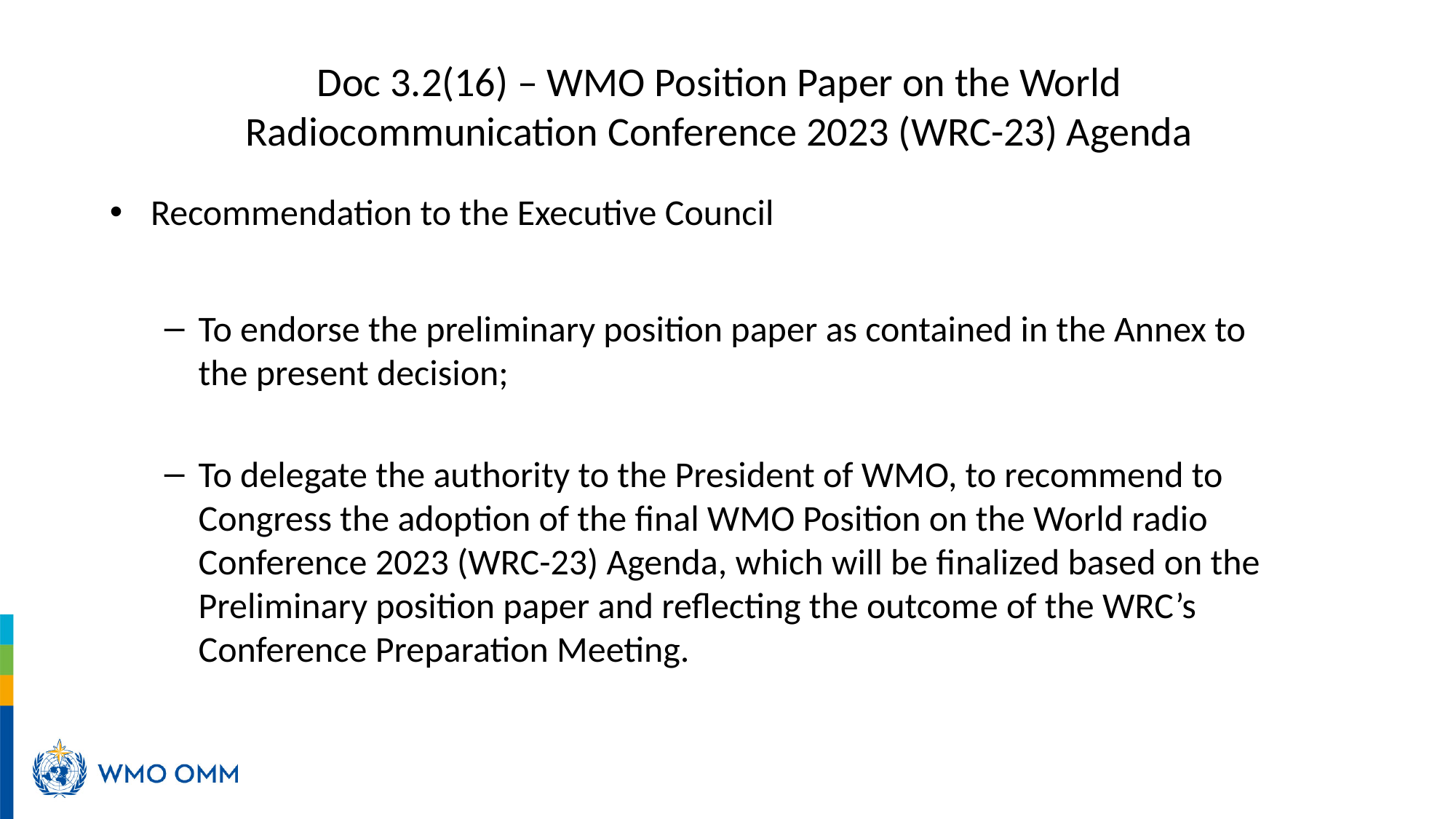

Doc 3.2(16) – WMO Position Paper on the World Radiocommunication Conference 2023 (WRC-23) Agenda
Recommendation to the Executive Council

To endorse the preliminary position paper as contained in the Annex to the present decision;
​
To delegate the authority to the President of WMO, to recommend to Congress the adoption of the final WMO Position on the World radio Conference 2023 (WRC-23) Agenda, which will be finalized based on the Preliminary position paper and reflecting the outcome of the WRC’s Conference Preparation Meeting.